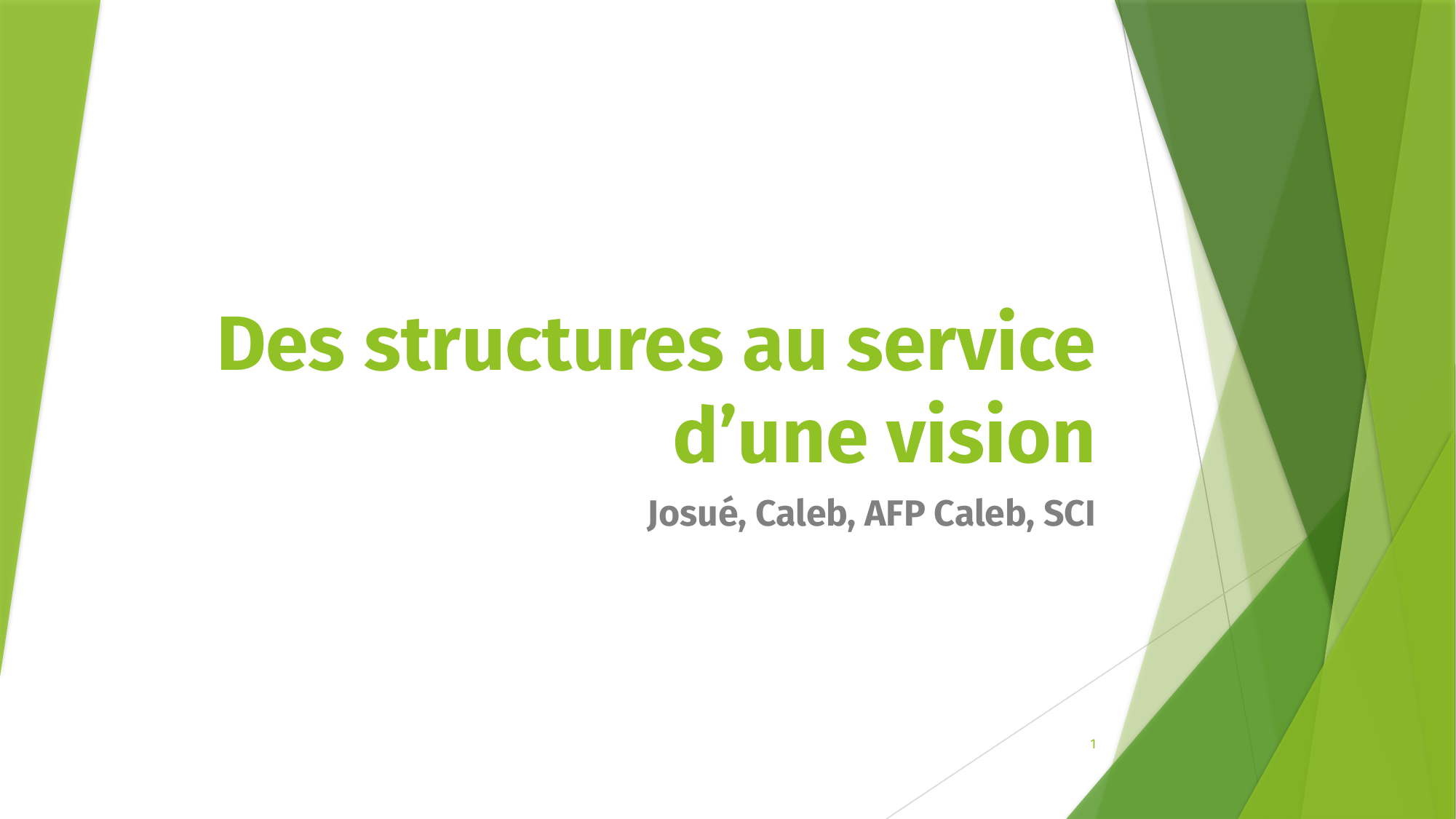

# Des structures au service d’une vision
Josué, Caleb, AFP Caleb, SCI
1